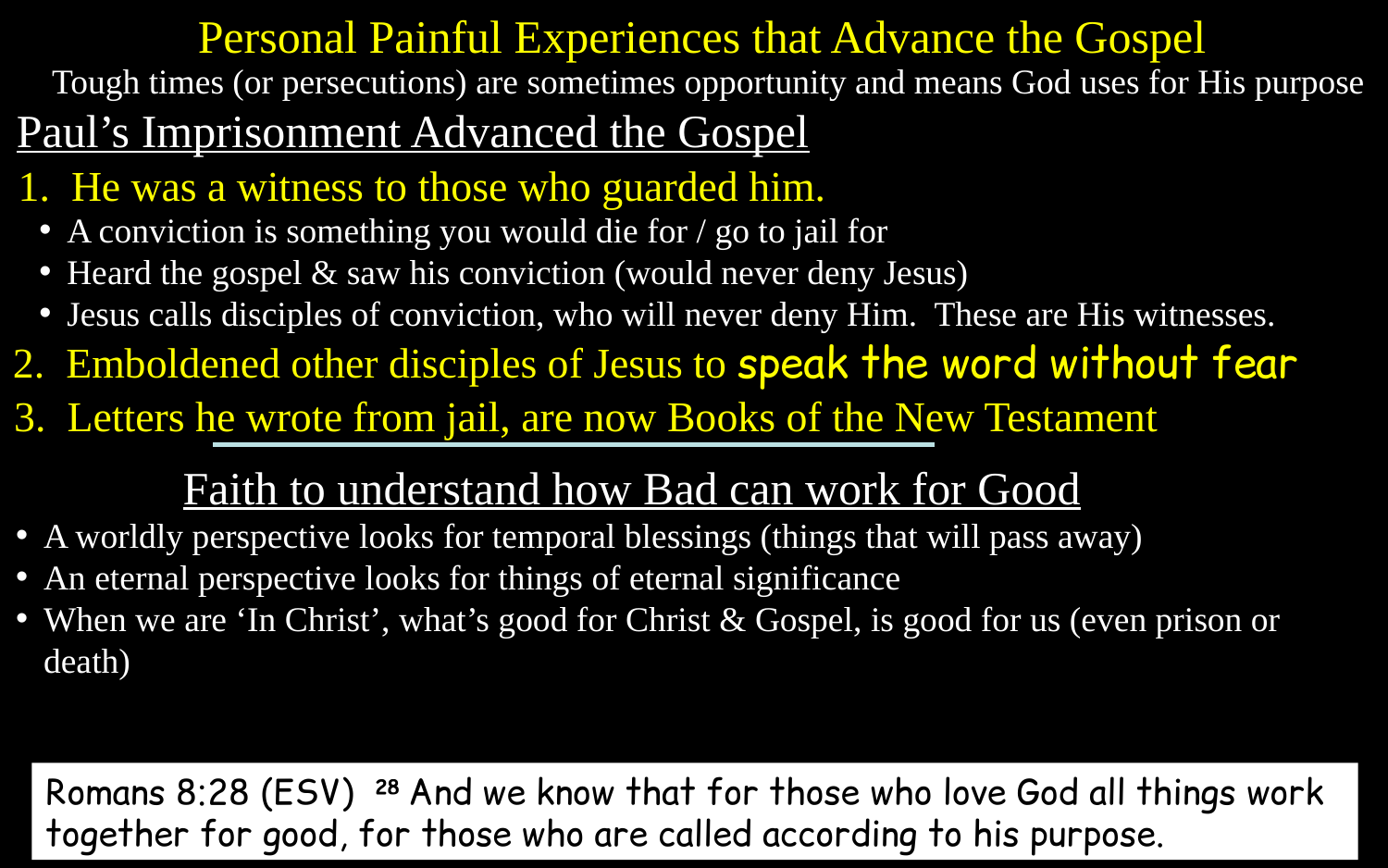

Personal Painful Experiences that Advance the Gospel
Tough times (or persecutions) are sometimes opportunity and means God uses for His purpose
Paul’s Imprisonment Advanced the Gospel
1.  He was a witness to those who guarded him.
A conviction is something you would die for / go to jail for
Heard the gospel & saw his conviction (would never deny Jesus)
Jesus calls disciples of conviction, who will never deny Him.  These are His witnesses.
2.  Emboldened other disciples of Jesus to speak the word without fear
3.  Letters he wrote from jail, are now Books of the New Testament
Faith to understand how Bad can work for Good
A worldly perspective looks for temporal blessings (things that will pass away)
An eternal perspective looks for things of eternal significance
When we are ‘In Christ’, what’s good for Christ & Gospel, is good for us (even prison or death)
Romans 8:28 (ESV)  28 And we know that for those who love God all things work together for good, for those who are called according to his purpose.